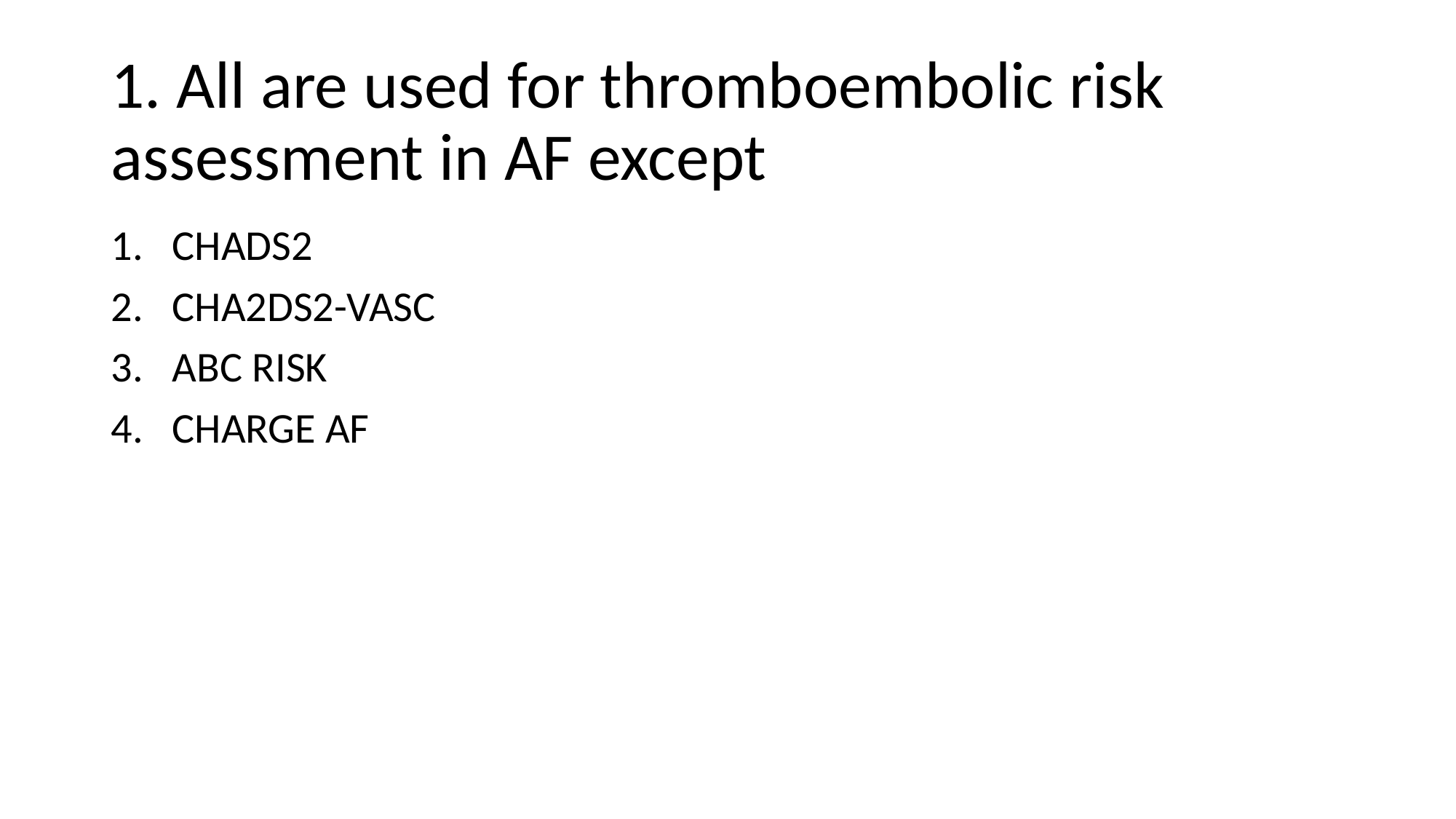

# 1. All are used for thromboembolic risk assessment in AF except
CHADS2
CHA2DS2-VASC
ABC RISK
CHARGE AF